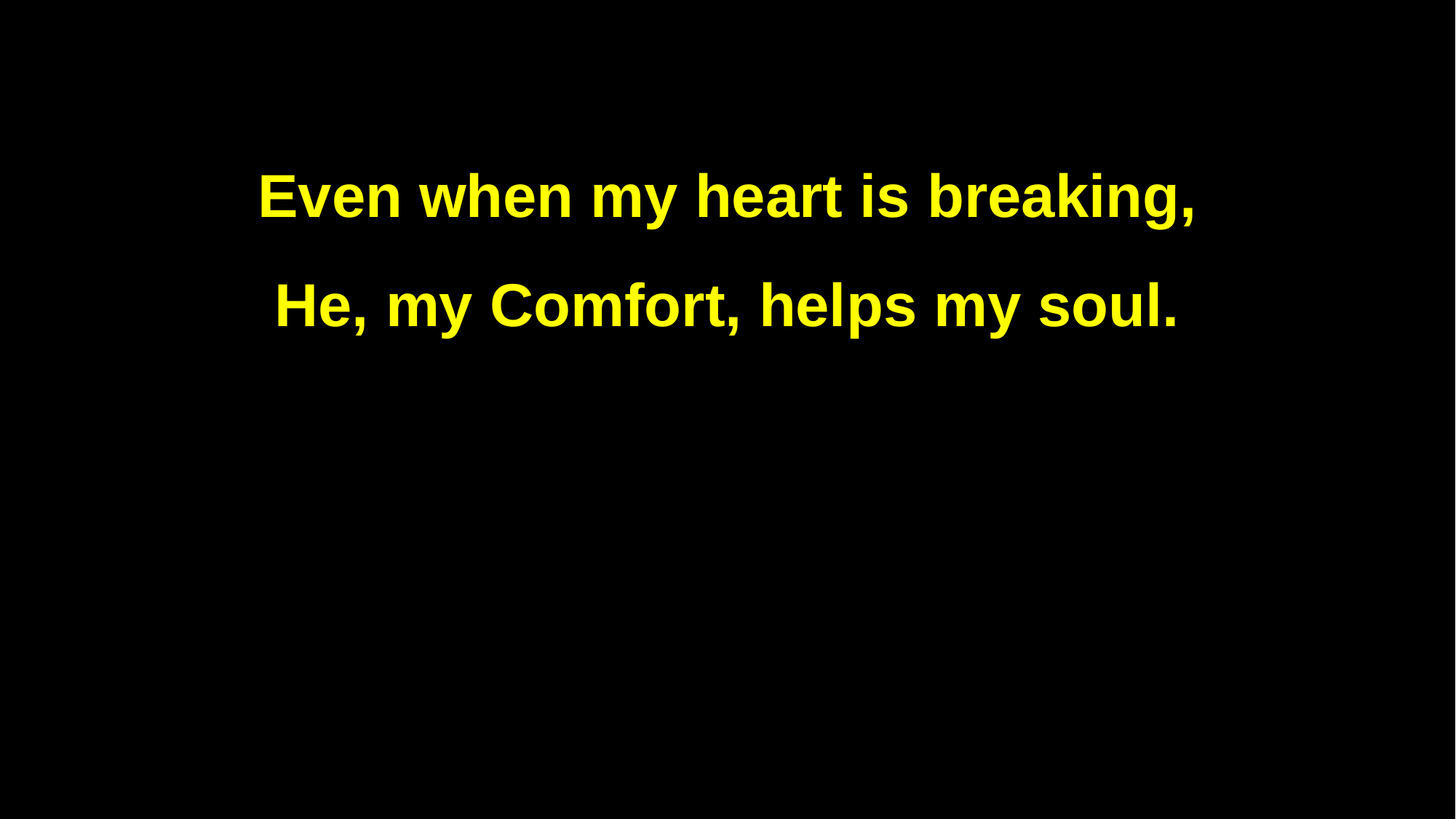

Even when my heart is breaking,
He, my Comfort, helps my soul.